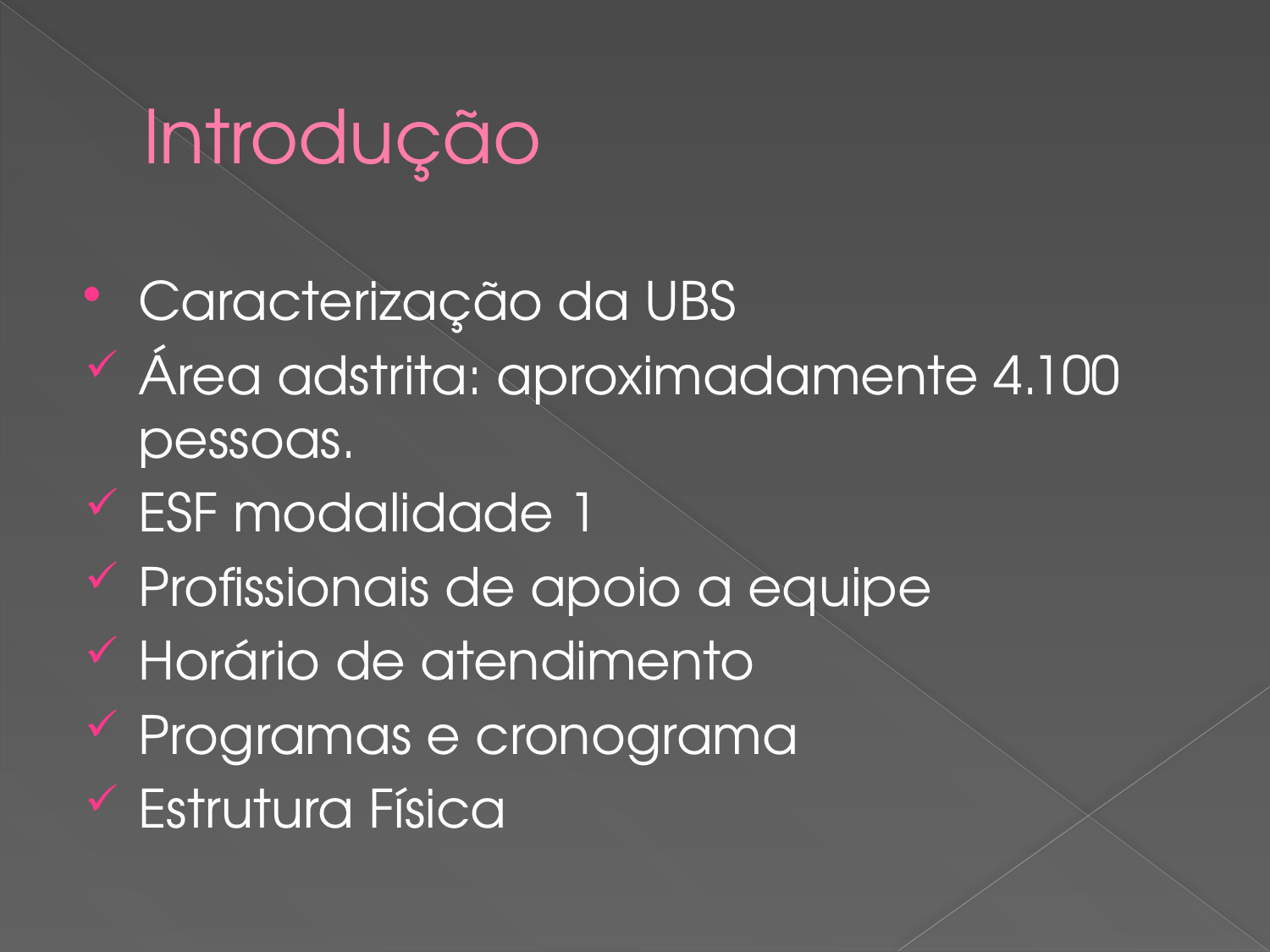

# Introdução
Caracterização da UBS
Área adstrita: aproximadamente 4.100 pessoas.
ESF modalidade 1
Profissionais de apoio a equipe
Horário de atendimento
Programas e cronograma
Estrutura Física